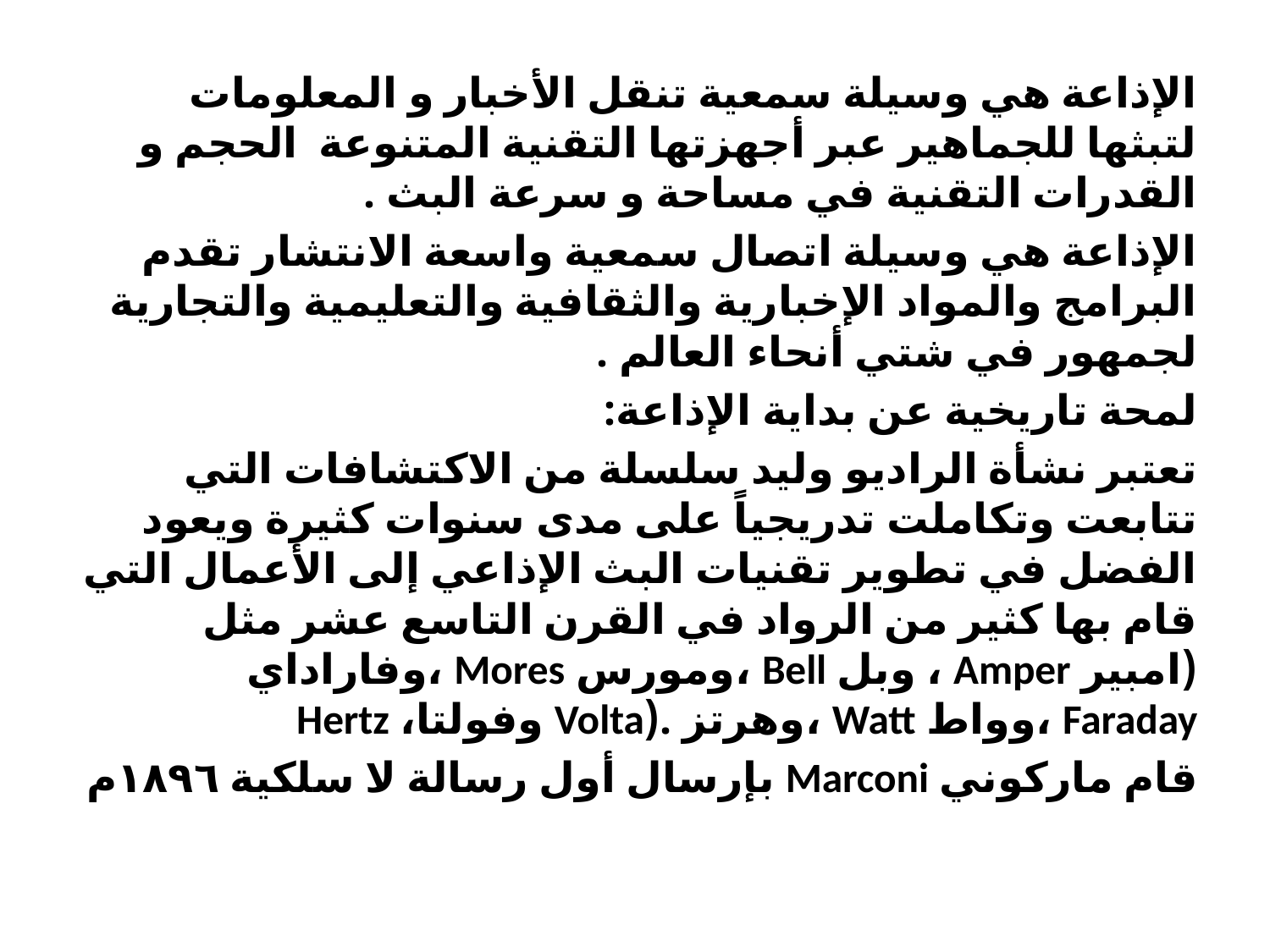

الإذاعة هي وسيلة سمعية تنقل الأخبار و المعلومات لتبثها للجماهير عبر أجهزتها التقنية المتنوعة  الحجم و القدرات التقنية في مساحة و سرعة البث .
الإذاعة هي وسيلة اتصال سمعية واسعة الانتشار تقدم البرامج والمواد الإخبارية والثقافية والتعليمية والتجارية لجمهور في شتي أنحاء العالم .
لمحة تاريخية عن بداية الإذاعة:
تعتبر نشأة الراديو وليد سلسلة من الاكتشافات التي تتابعت وتكاملت تدريجياً على مدى سنوات كثيرة ويعود الفضل في تطوير تقنيات البث الإذاعي إلى الأعمال التي قام بها كثير من الرواد في القرن التاسع عشر مثل (امبير Amper ، وبل Bell ،ومورس Mores ،وفاراداي Faraday ،وواط Watt ،وهرتز .(Volta وفولتا، Hertz
قام ماركوني Marconi بإرسال أول رسالة لا سلكية ١٨٩٦م